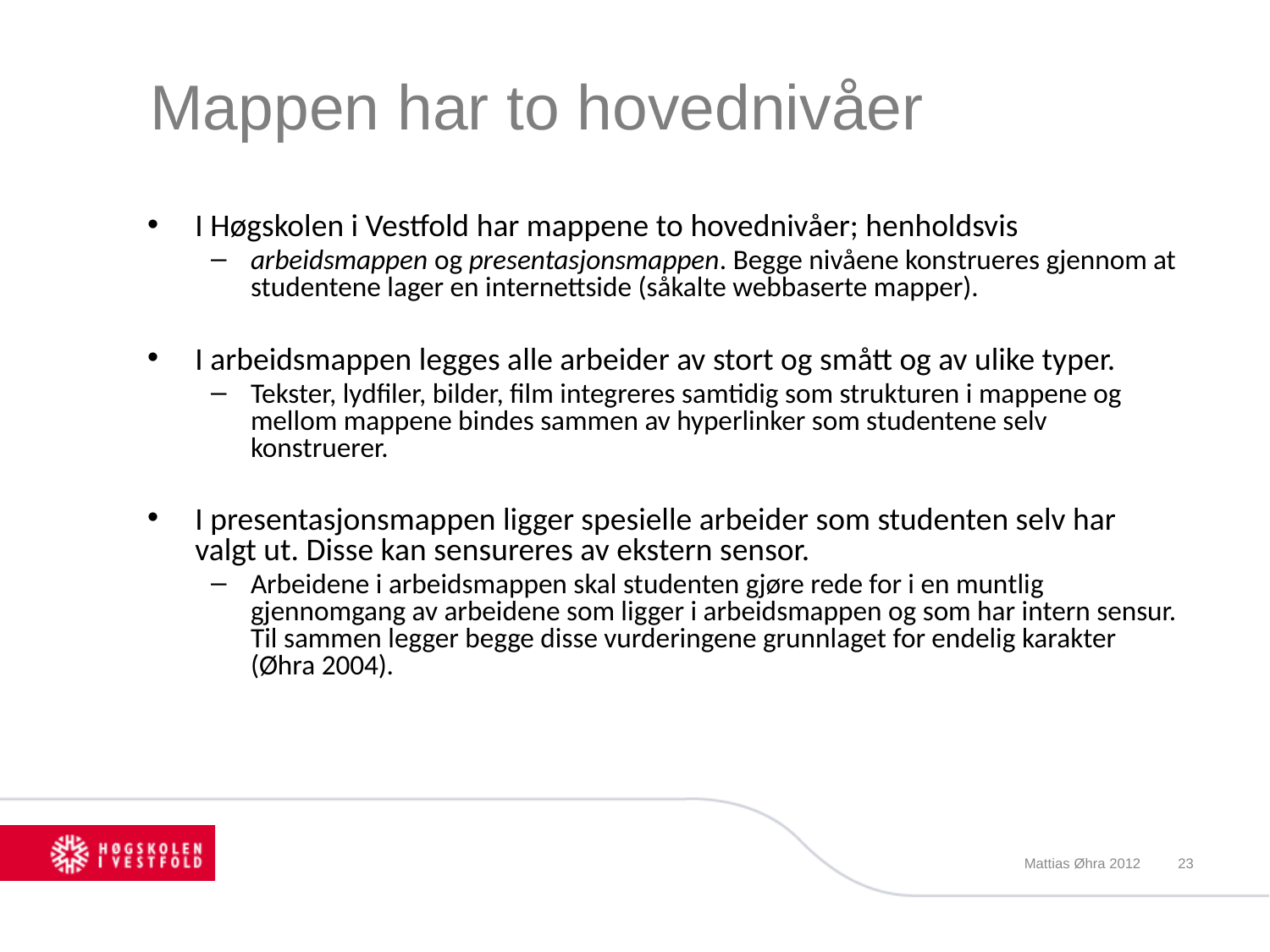

# Mappen har to hovednivåer
I Høgskolen i Vestfold har mappene to hovednivåer; henholdsvis
arbeidsmappen og presentasjonsmappen. Begge nivåene konstrueres gjennom at studentene lager en internettside (såkalte webbaserte mapper).

I arbeidsmappen legges alle arbeider av stort og smått og av ulike typer.
Tekster, lydfiler, bilder, film integreres samtidig som strukturen i mappene og mellom mappene bindes sammen av hyperlinker som studentene selv konstruerer.

I presentasjonsmappen ligger spesielle arbeider som studenten selv har valgt ut. Disse kan sensureres av ekstern sensor.
Arbeidene i arbeidsmappen skal studenten gjøre rede for i en muntlig gjennomgang av arbeidene som ligger i arbeidsmappen og som har intern sensur. Til sammen legger begge disse vurderingene grunnlaget for endelig karakter (Øhra 2004).
Mattias Øhra 2012
23